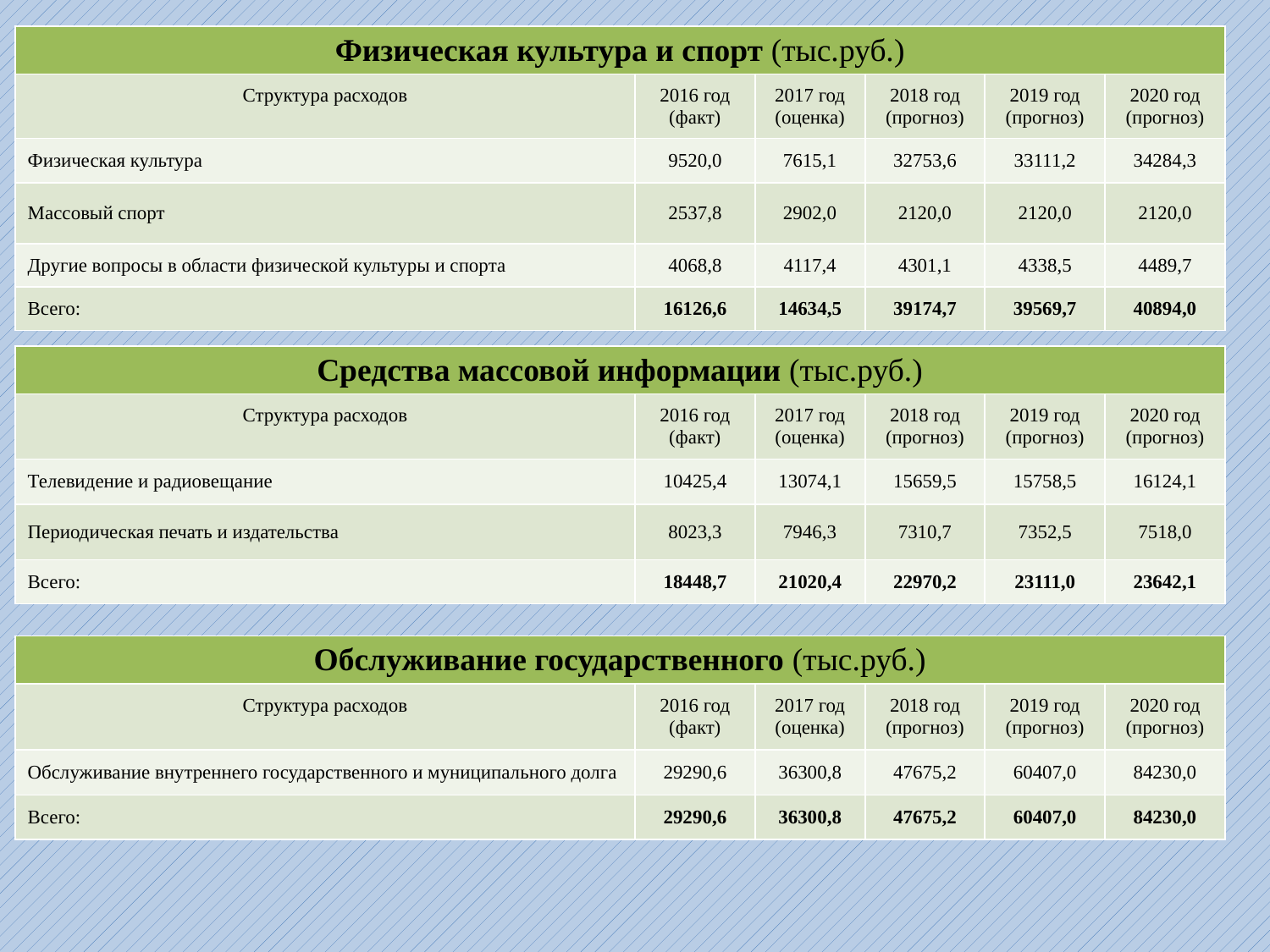

| Физическая культура и спорт (тыс.руб.) |  |  |  |  |  |
| --- | --- | --- | --- | --- | --- |
| Структура расходов | 2016 год (факт) | 2017 год (оценка) | 2018 год (прогноз) | 2019 год (прогноз) | 2020 год (прогноз) |
| Физическая культура | 9520,0 | 7615,1 | 32753,6 | 33111,2 | 34284,3 |
| Массовый спорт | 2537,8 | 2902,0 | 2120,0 | 2120,0 | 2120,0 |
| Другие вопросы в области физической культуры и спорта | 4068,8 | 4117,4 | 4301,1 | 4338,5 | 4489,7 |
| Всего: | 16126,6 | 14634,5 | 39174,7 | 39569,7 | 40894,0 |
| Средства массовой информации (тыс.руб.) |  |  |  |  |  |
| --- | --- | --- | --- | --- | --- |
| Структура расходов | 2016 год (факт) | 2017 год (оценка) | 2018 год (прогноз) | 2019 год (прогноз) | 2020 год (прогноз) |
| Телевидение и радиовещание | 10425,4 | 13074,1 | 15659,5 | 15758,5 | 16124,1 |
| Периодическая печать и издательства | 8023,3 | 7946,3 | 7310,7 | 7352,5 | 7518,0 |
| Всего: | 18448,7 | 21020,4 | 22970,2 | 23111,0 | 23642,1 |
| Обслуживание государственного (тыс.руб.) |  |  |  |  |  |
| --- | --- | --- | --- | --- | --- |
| Структура расходов | 2016 год (факт) | 2017 год (оценка) | 2018 год (прогноз) | 2019 год (прогноз) | 2020 год (прогноз) |
| Обслуживание внутреннего государственного и муниципального долга | 29290,6 | 36300,8 | 47675,2 | 60407,0 | 84230,0 |
| Всего: | 29290,6 | 36300,8 | 47675,2 | 60407,0 | 84230,0 |